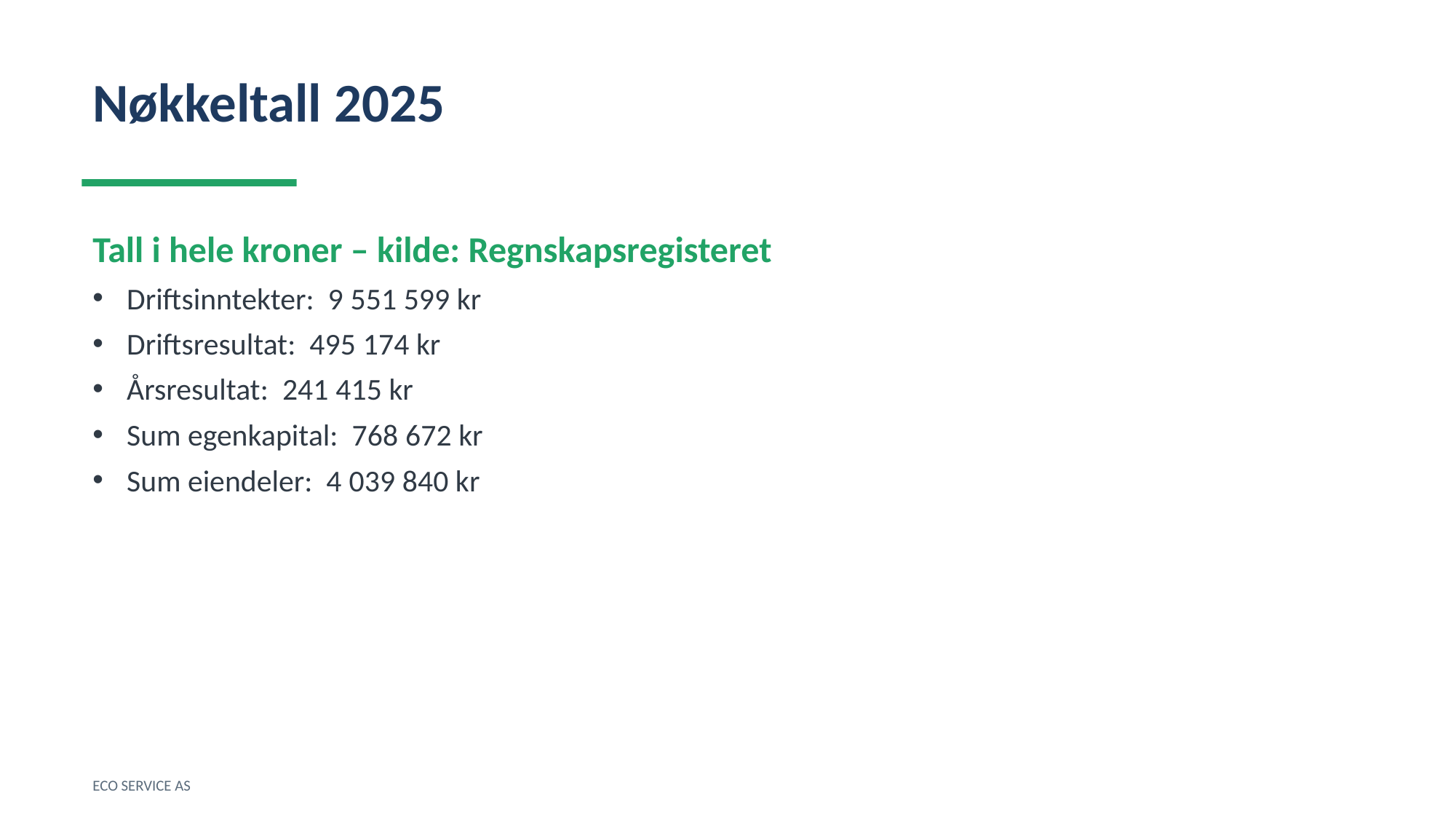

Nøkkeltall 2025

Tall i hele kroner – kilde: Regnskapsregisteret
Driftsinntekter:  9 551 599 kr
Driftsresultat:  495 174 kr
Årsresultat:  241 415 kr
Sum egenkapital:  768 672 kr
Sum eiendeler:  4 039 840 kr
ECO SERVICE AS